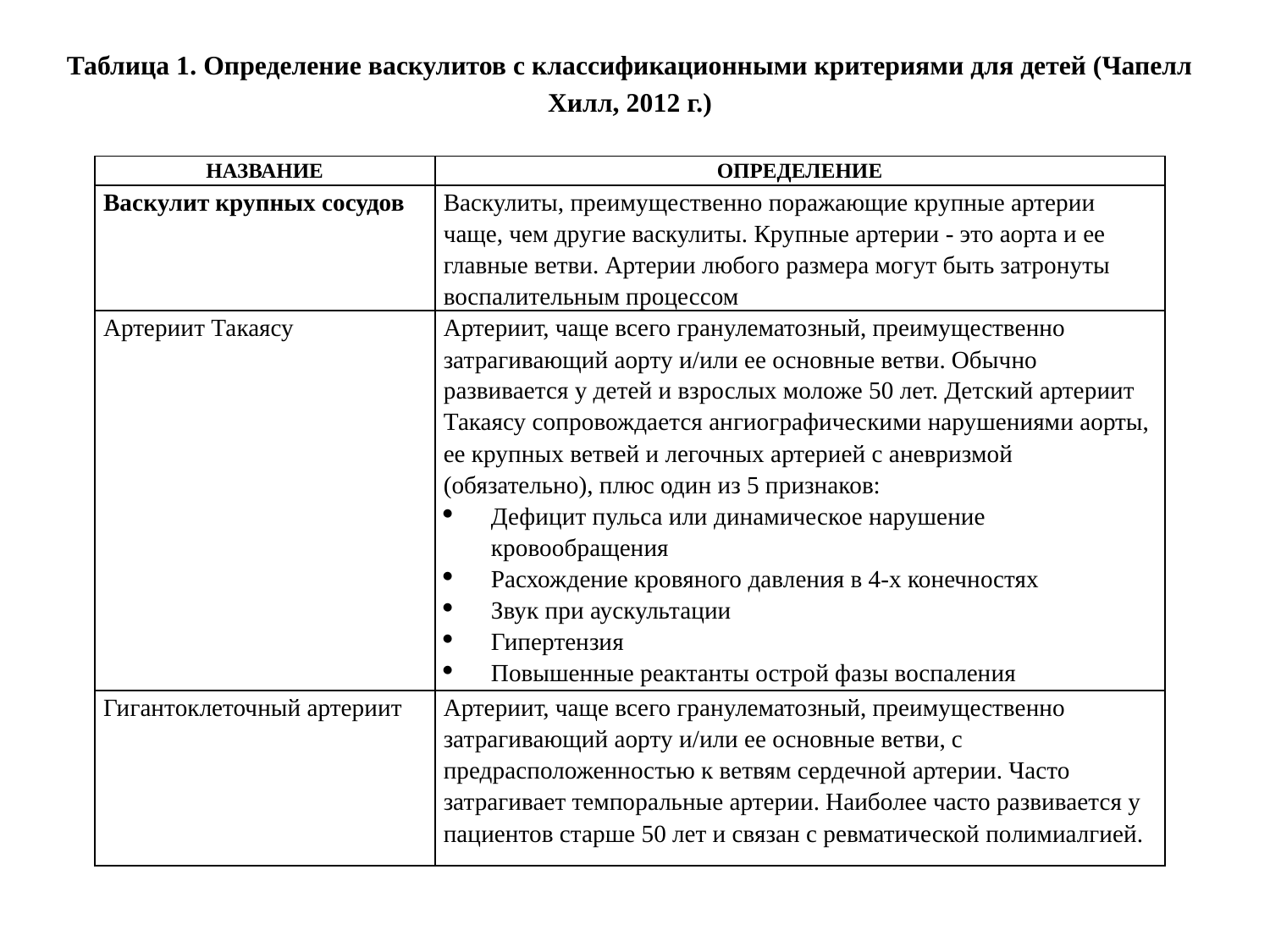

# Таблица 1. Определение васкулитов с классификационными критериями для детей (Чапелл Хилл, 2012 г.)
| НАЗВАНИЕ | ОПРЕДЕЛЕНИЕ |
| --- | --- |
| Васкулит крупных сосудов | Васкулиты, преимущественно поражающие крупные артерии чаще, чем другие васкулиты. Крупные артерии - это аорта и ее главные ветви. Артерии любого размера могут быть затронуты воспалительным процессом |
| Артериит Такаясу | Артериит, чаще всего гранулематозный, преимущественно затрагивающий аорту и/или ее основные ветви. Обычно развивается у детей и взрослых моложе 50 лет. Детский артериит Такаясу сопровождается ангиографическими нарушениями аорты, ее крупных ветвей и легочных артерией с аневризмой (обязательно), плюс один из 5 признаков: Дефицит пульса или динамическое нарушение кровообращения Расхождение кровяного давления в 4-х конечностях Звук при аускультации Гипертензия Повышенные реактанты острой фазы воспаления |
| Гигантоклеточный артериит | Артериит, чаще всего гранулематозный, преимущественно затрагивающий аорту и/или ее основные ветви, с предрасположенностью к ветвям сердечной артерии. Часто затрагивает темпоральные артерии. Наиболее часто развивается у пациентов старше 50 лет и связан с ревматической полимиалгией. |